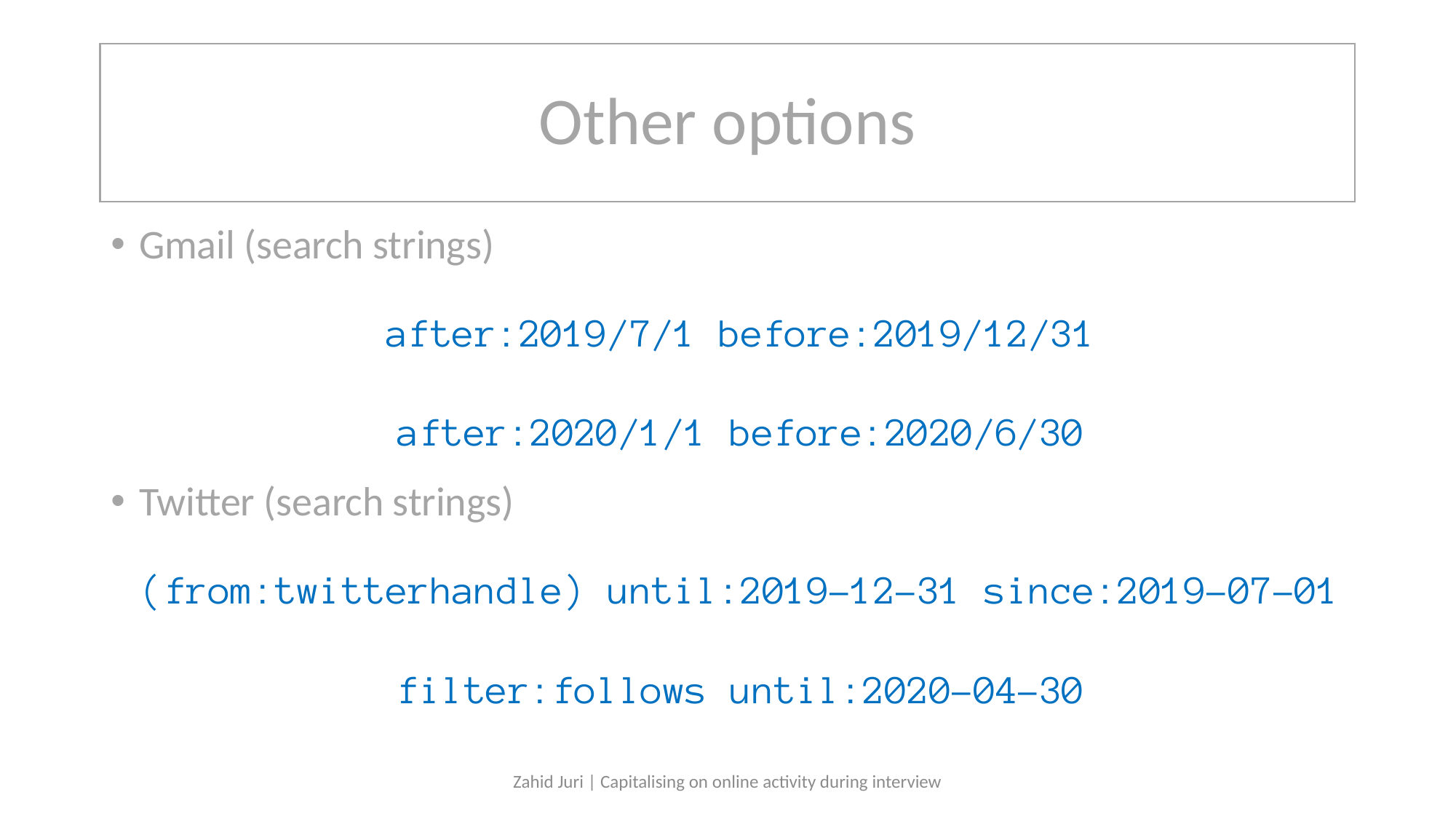

# Other options
Gmail (search strings)
after:2019/7/1 before:2019/12/31
after:2020/1/1 before:2020/6/30
Twitter (search strings)
(from:twitterhandle) until:2019-12-31 since:2019-07-01
filter:follows until:2020-04-30

Zahid Juri | Capitalising on online activity during interview